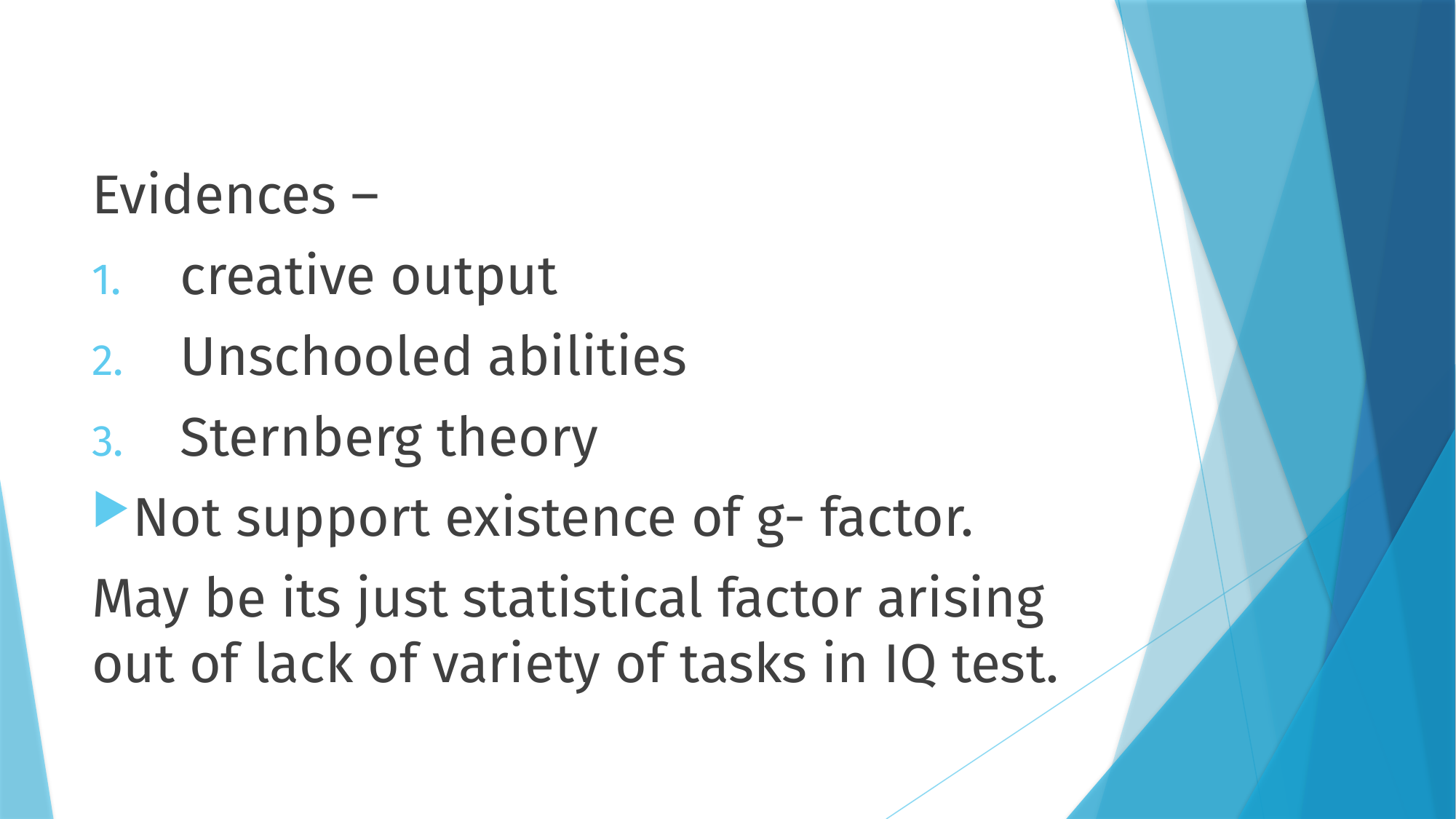

Evidences –
creative output
Unschooled abilities
Sternberg theory
Not support existence of g- factor.
May be its just statistical factor arising out of lack of variety of tasks in IQ test.